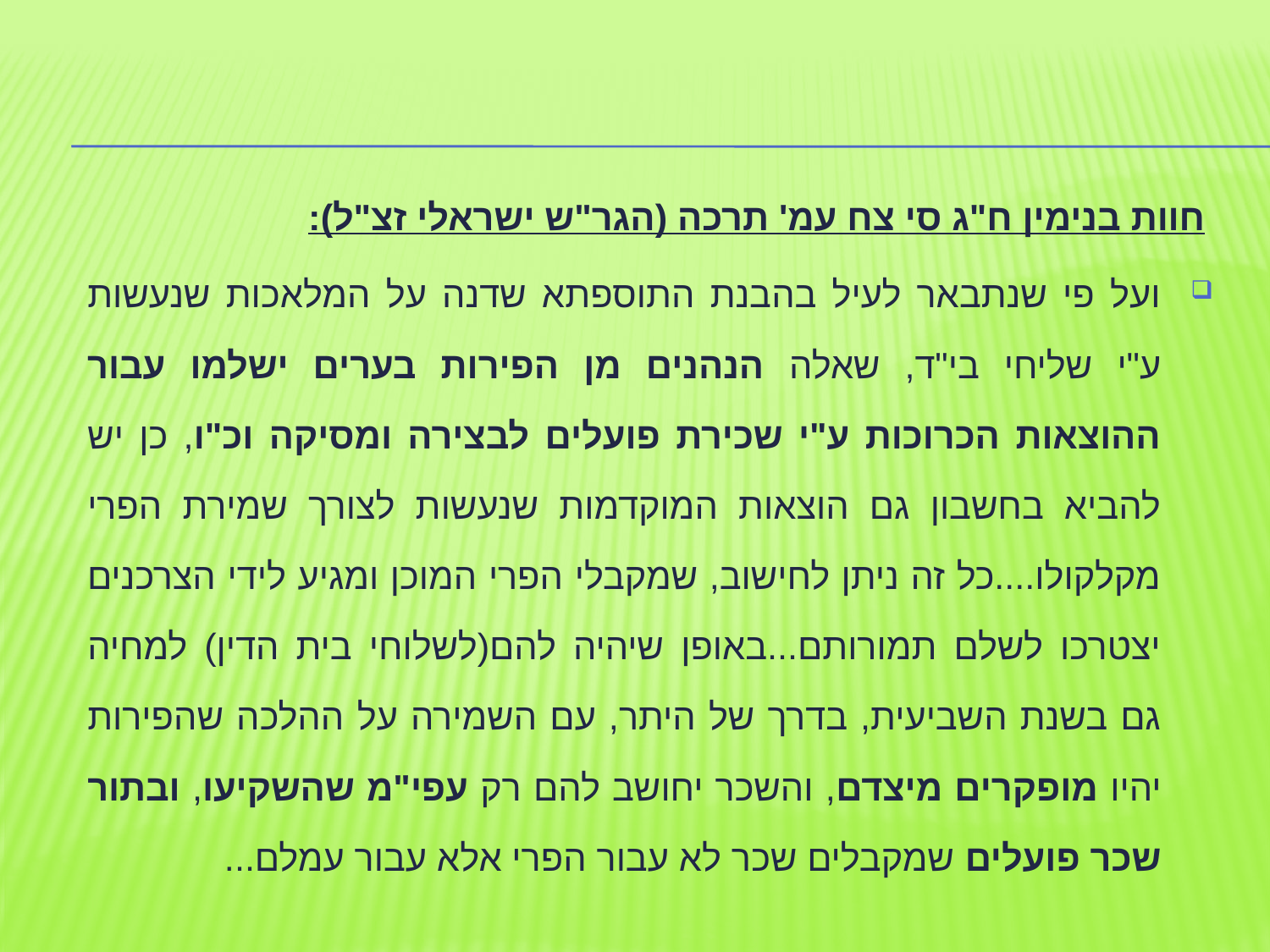

חוות בנימין ח"ג סי צח עמ' תרכה (הגר"ש ישראלי זצ"ל):
ועל פי שנתבאר לעיל בהבנת התוספתא שדנה על המלאכות שנעשות ע"י שליחי בי"ד, שאלה הנהנים מן הפירות בערים ישלמו עבור ההוצאות הכרוכות ע"י שכירת פועלים לבצירה ומסיקה וכ"ו, כן יש להביא בחשבון גם הוצאות המוקדמות שנעשות לצורך שמירת הפרי מקלקולו....כל זה ניתן לחישוב, שמקבלי הפרי המוכן ומגיע לידי הצרכנים יצטרכו לשלם תמורותם...באופן שיהיה להם(לשלוחי בית הדין) למחיה גם בשנת השביעית, בדרך של היתר, עם השמירה על ההלכה שהפירות יהיו מופקרים מיצדם, והשכר יחושב להם רק עפי"מ שהשקיעו, ובתור שכר פועלים שמקבלים שכר לא עבור הפרי אלא עבור עמלם...